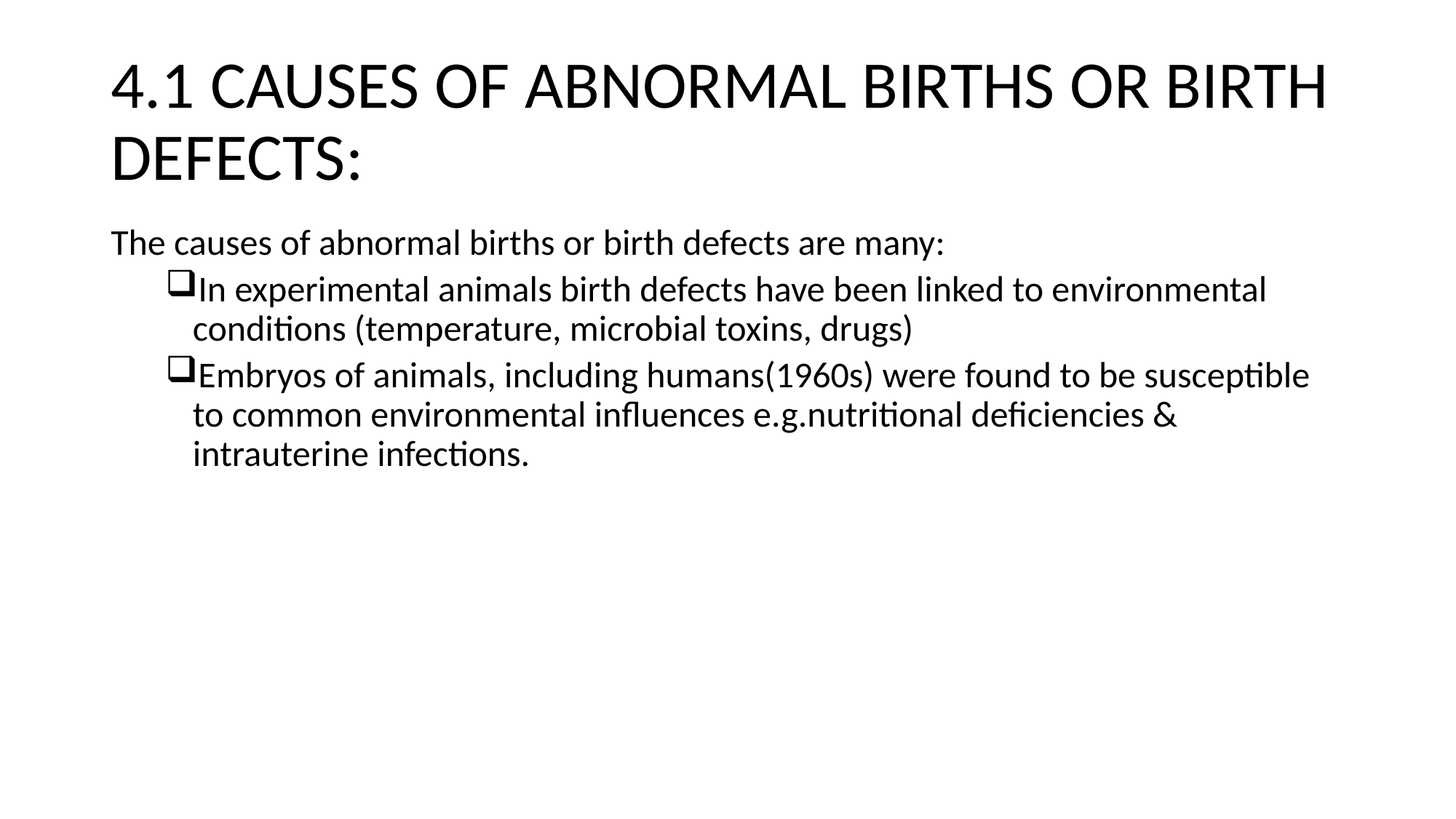

# 4.1 CAUSES OF ABNORMAL BIRTHS OR BIRTH DEFECTS:
The causes of abnormal births or birth defects are many:
In experimental animals birth defects have been linked to environmental conditions (temperature, microbial toxins, drugs)
Embryos of animals, including humans(1960s) were found to be susceptible to common environmental influences e.g.nutritional deficiencies & intrauterine infections.